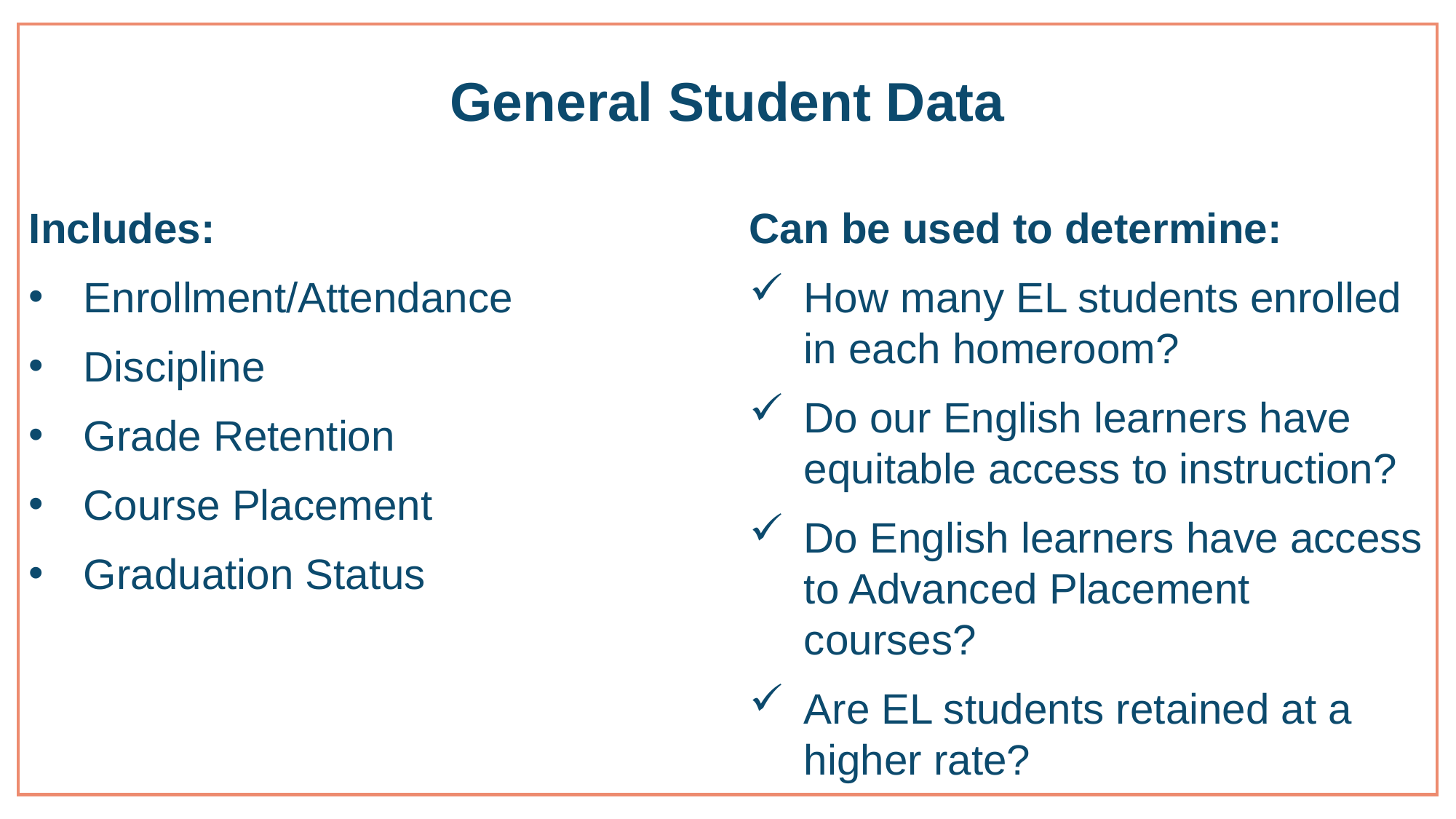

# General Student Data
Can be used to determine:
How many EL students enrolled in each homeroom?
Do our English learners have equitable access to instruction?
Do English learners have access to Advanced Placement courses?
Are EL students retained at a higher rate?
Includes:
Enrollment/Attendance
Discipline
Grade Retention
Course Placement
Graduation Status